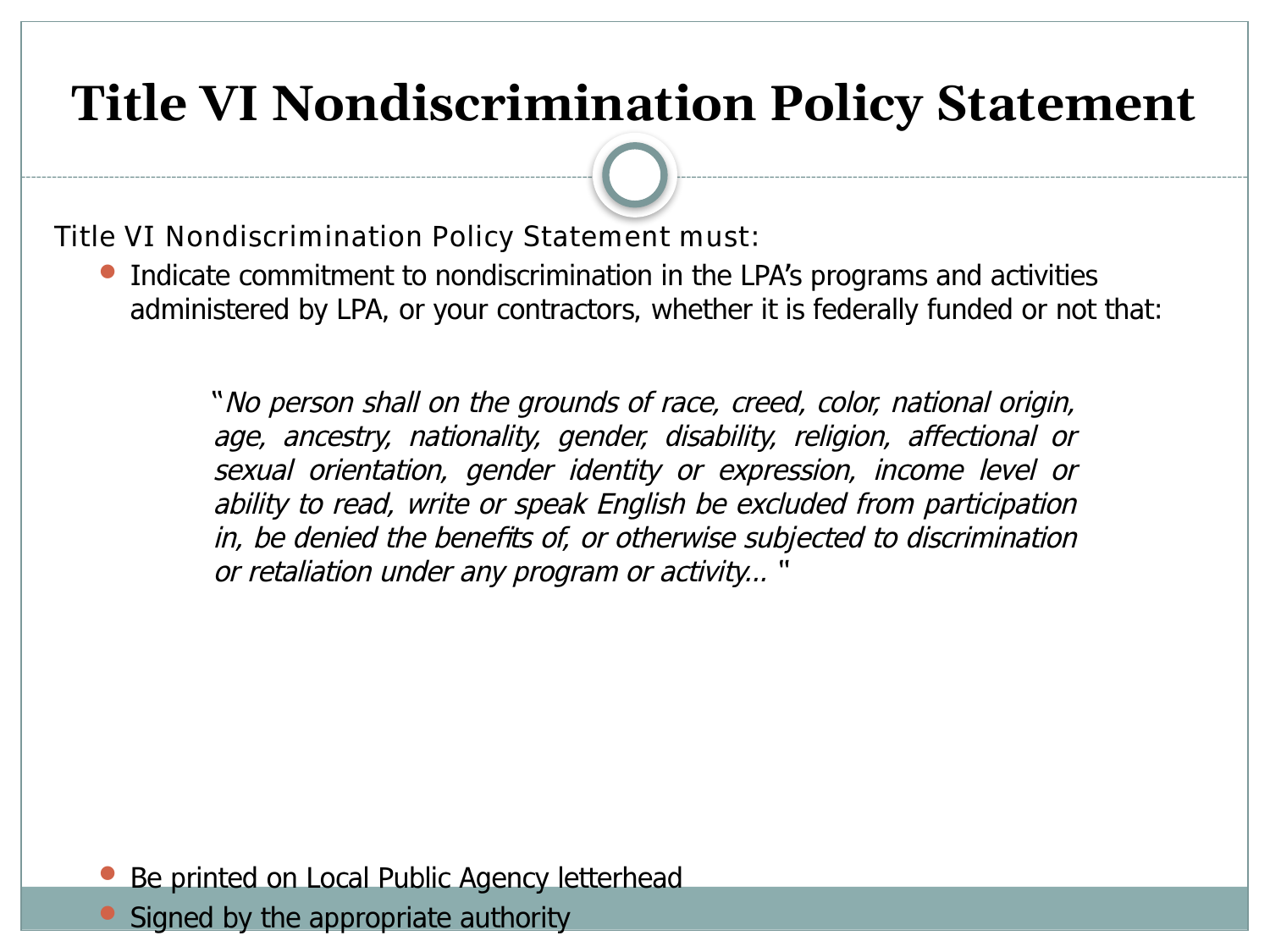

# Title VI Nondiscrimination Policy Statement
Title VI Nondiscrimination Policy Statement must:
Indicate commitment to nondiscrimination in the LPA’s programs and activities administered by LPA, or your contractors, whether it is federally funded or not that:

Be printed on Local Public Agency letterhead
Signed by the appropriate authority
“No person shall on the grounds of race, creed, color, national origin, age, ancestry, nationality, gender, disability, religion, affectional or sexual orientation, gender identity or expression, income level or ability to read, write or speak English be excluded from participation in, be denied the benefits of, or otherwise subjected to discrimination or retaliation under any program or activity… “